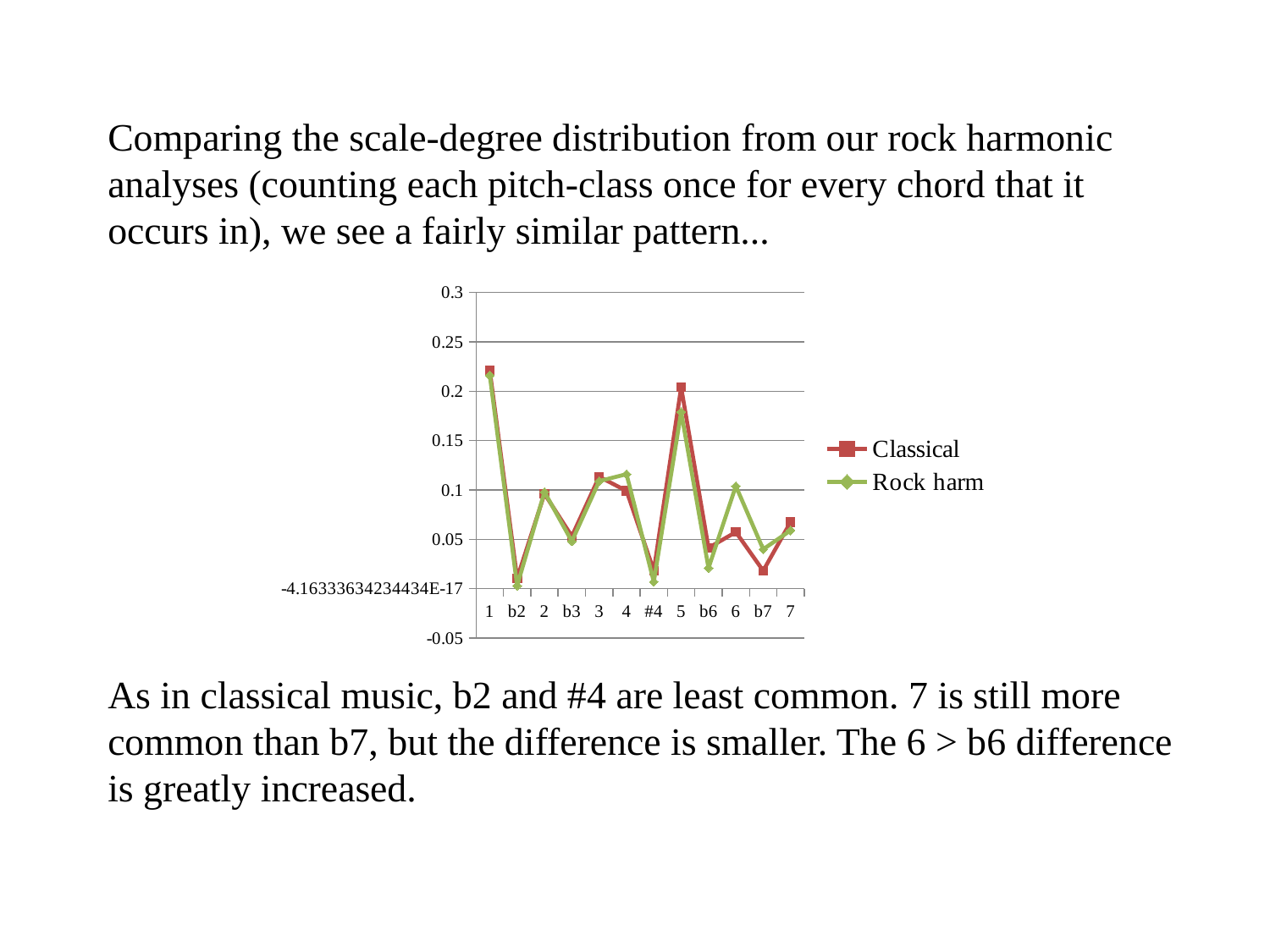

Comparing the scale-degree distribution from our rock harmonic analyses (counting each pitch-class once for every chord that it occurs in), we see a fairly similar pattern...

As in classical music, b2 and #4 are least common. 7 is still more
common than b7, but the difference is smaller. The 6 > b6 difference
is greatly increased.

### Chart

| Category |  |  |
|---|---|---|
| 1 | 0.220954356846473 | 0.216 |
| b2 | 0.0106039649608114 | 0.003 |
| 2 | 0.0961272475795297 | 0.098 |
| b3 | 0.0531350852927616 | 0.048 |
| 3 | 0.113416320885201 | 0.109 |
| 4 | 0.0990087597971415 | 0.116 |
| #4 | 0.0183264177040111 | 0.007 |
| 5 | 0.204011065006916 | 0.179 |
| b6 | 0.0413785154449055 | 0.021 |
| 6 | 0.0573997233748271 | 0.104 |
| b7 | 0.0182111572153066 | 0.04 |
| 7 | 0.0674273858921162 | 0.059 |